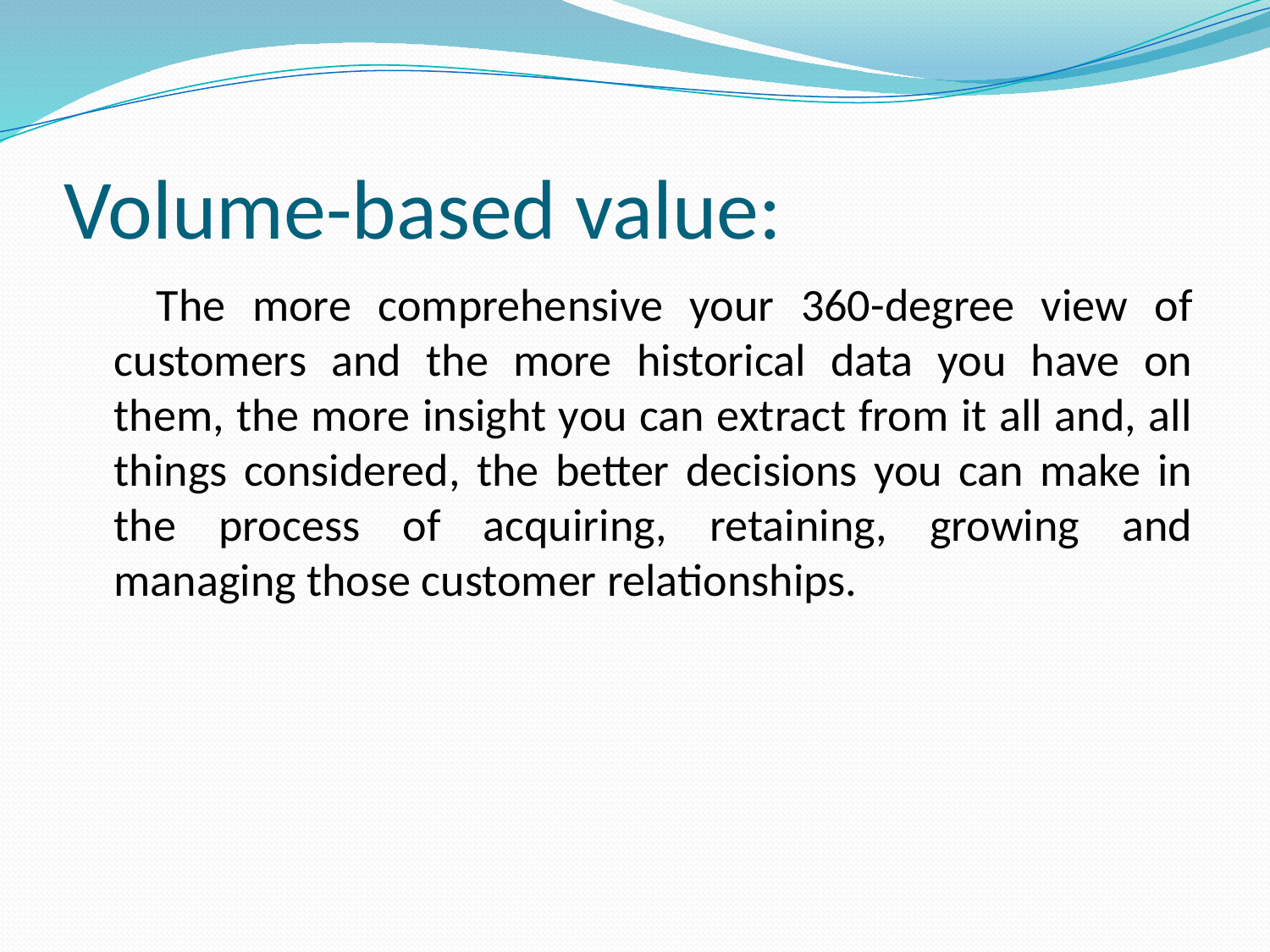

# Volume-based value:
   The more comprehensive your 360-degree view of customers and the more historical data you have on them, the more insight you can extract from it all and, all things considered, the better decisions you can make in the process of acquiring, retaining, growing and managing those customer relationships.